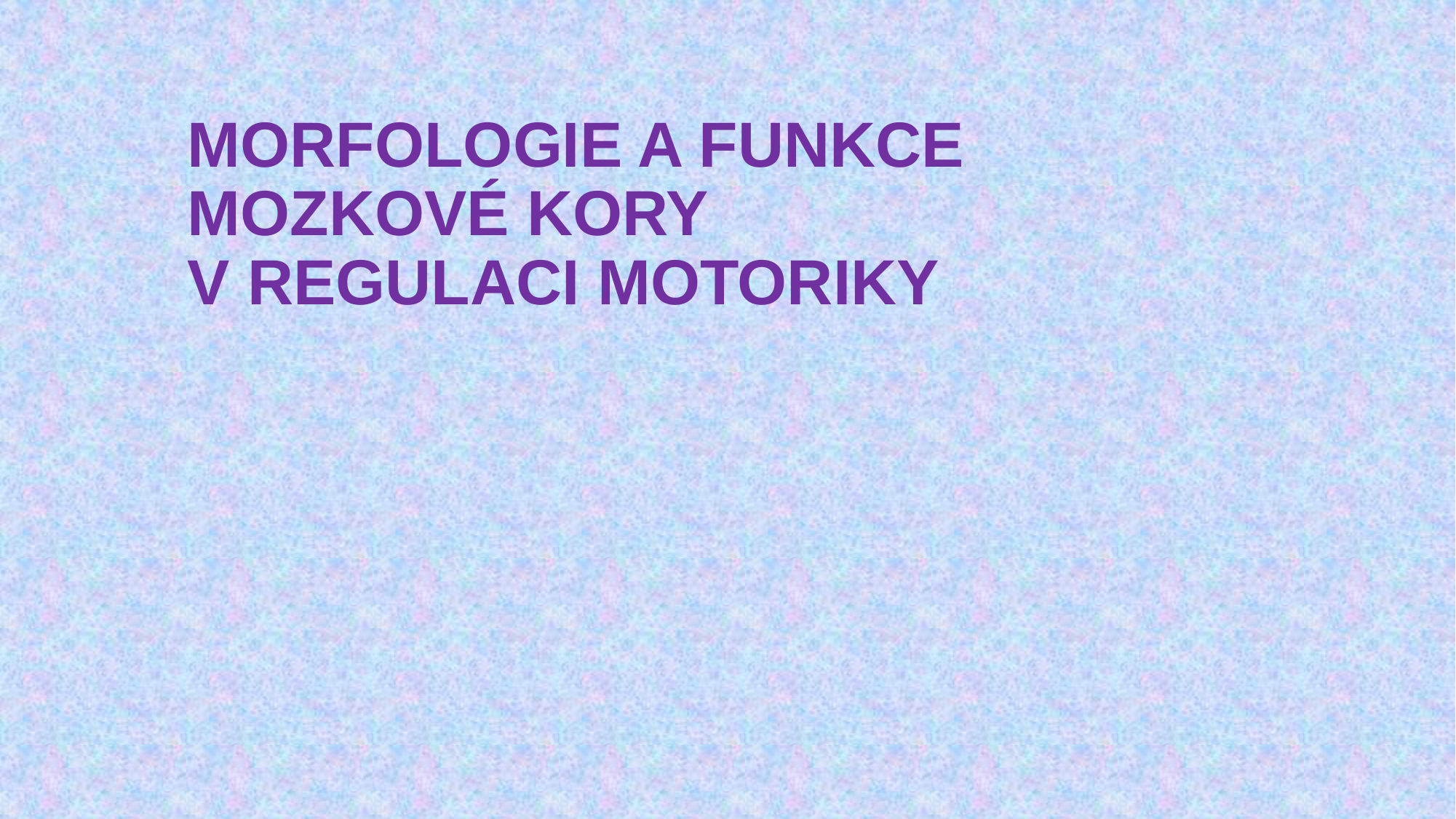

# MORFOLOGIE A FUNKCE MOZKOVÉ KORY V REGULACI MOTORIKY